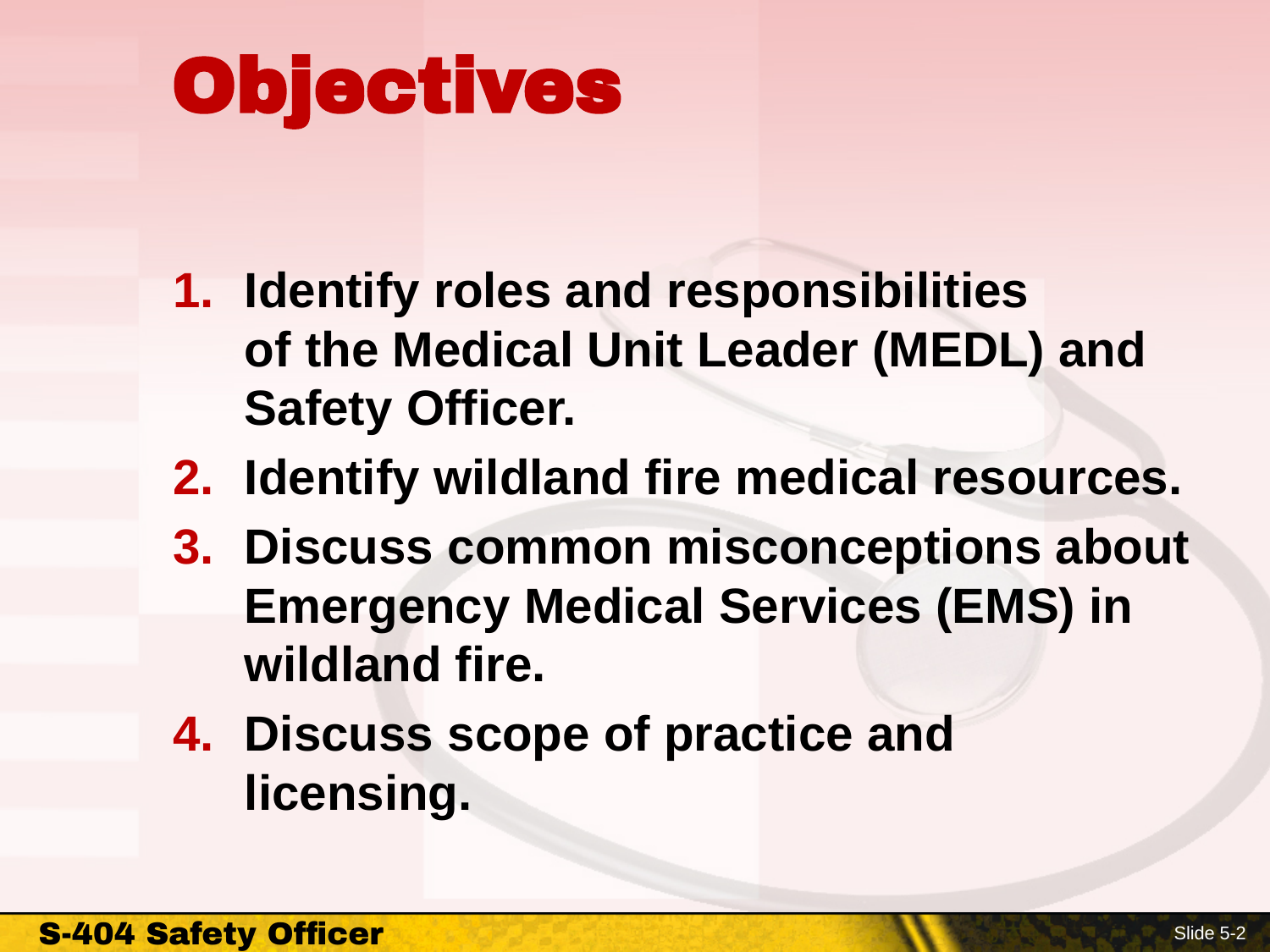

# Objectives
Identify roles and responsibilities
of the Medical Unit Leader (MEDL) and
Safety Officer.
Identify wildland fire medical resources.
Discuss common misconceptions about Emergency Medical Services (EMS) in wildland fire.
Discuss scope of practice and licensing.

Slide 5-2